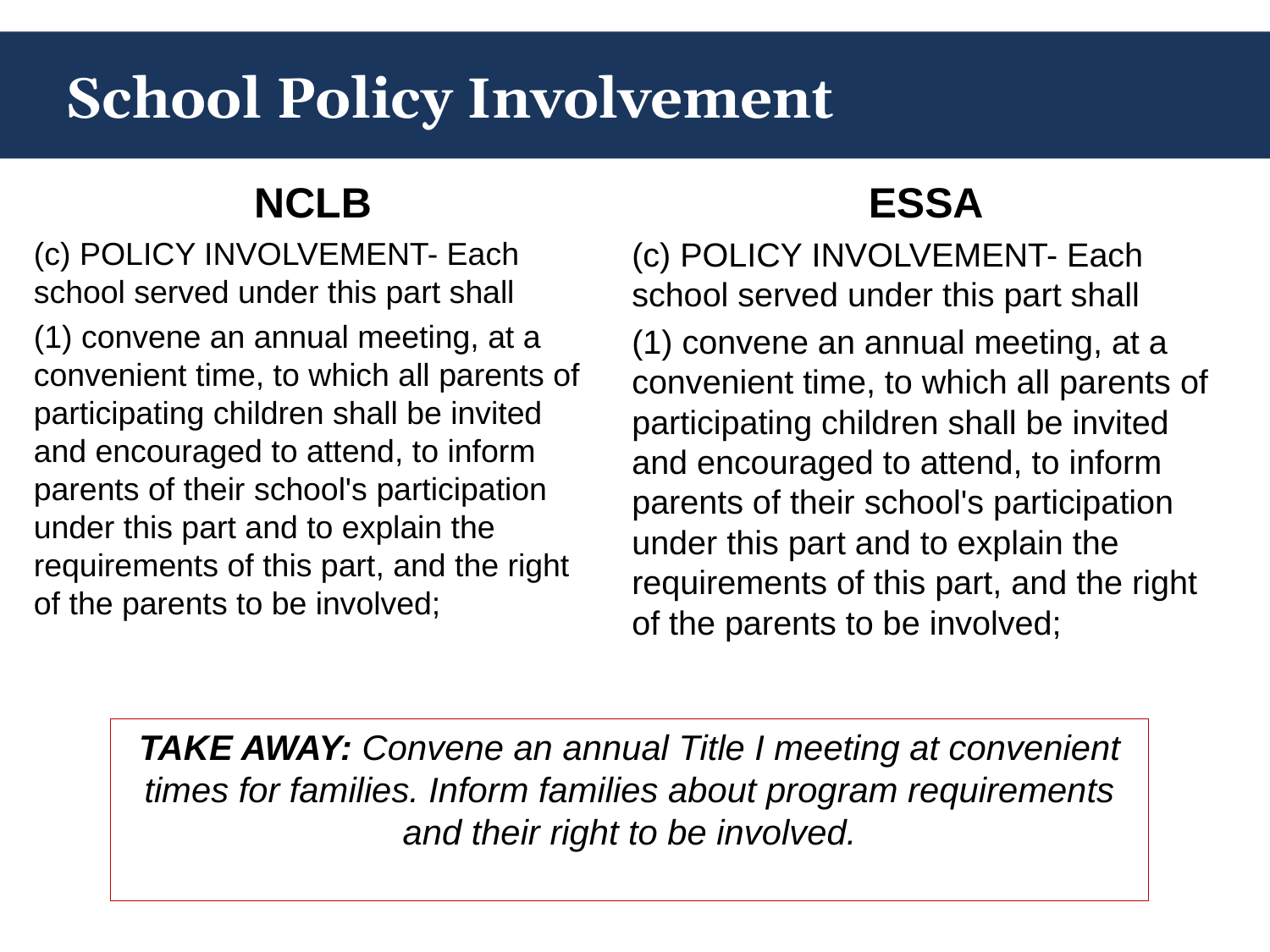

# School Policy Involvement
NCLB
(c) POLICY INVOLVEMENT- Each school served under this part shall
(1) convene an annual meeting, at a convenient time, to which all parents of participating children shall be invited and encouraged to attend, to inform parents of their school's participation under this part and to explain the requirements of this part, and the right of the parents to be involved;

ESSA
(c) POLICY INVOLVEMENT- Each school served under this part shall
(1) convene an annual meeting, at a convenient time, to which all parents of participating children shall be invited and encouraged to attend, to inform parents of their school's participation under this part and to explain the requirements of this part, and the right of the parents to be involved;

TAKE AWAY: Convene an annual Title I meeting at convenient times for families. Inform families about program requirements and their right to be involved.